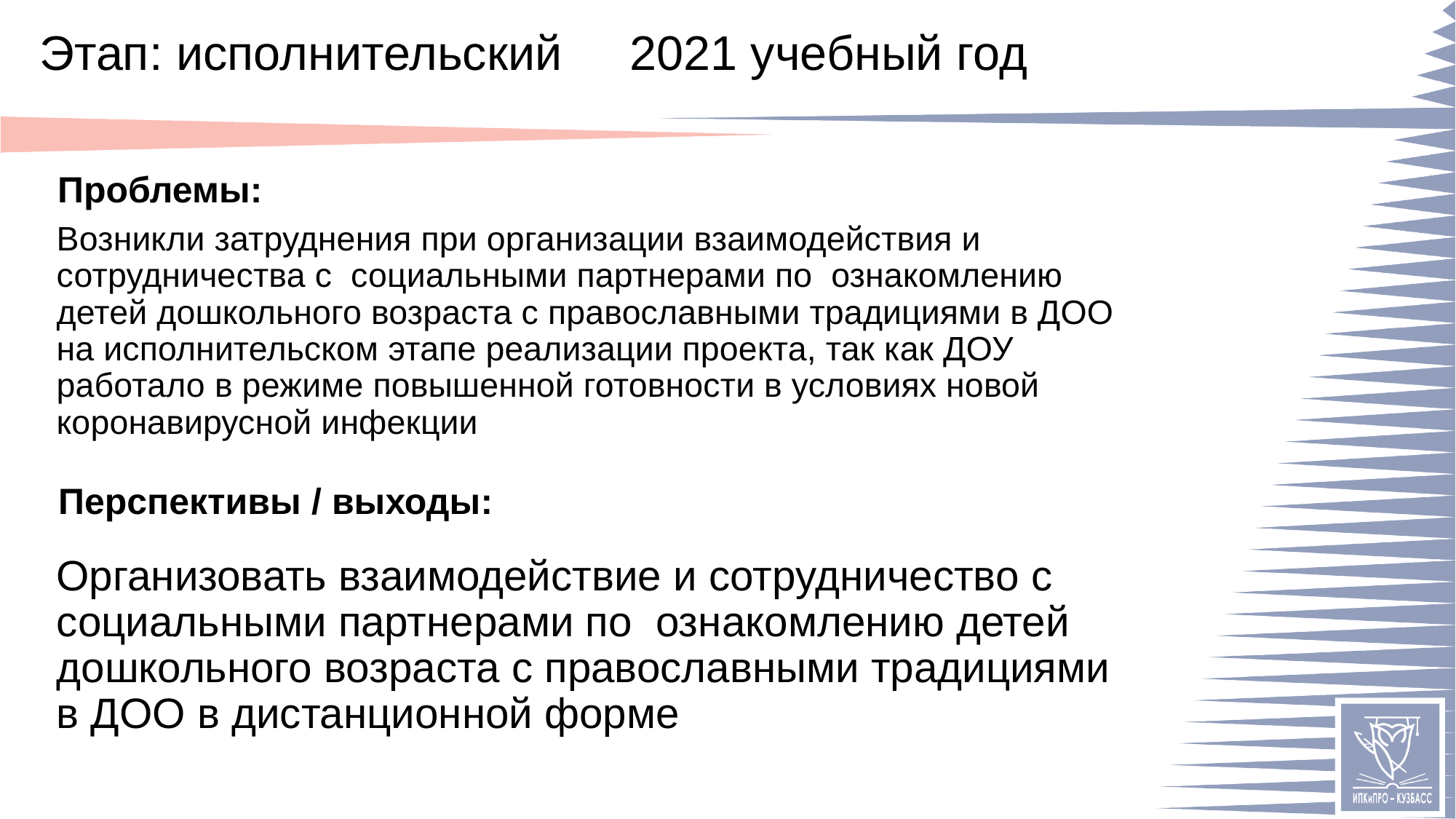

# Этап: исполнительский     2021 учебный год
Возникли затруднения при организации взаимодействия и сотрудничества с  социальными партнерами по  ознакомлению детей дошкольного возраста с православными традициями в ДОО на исполнительском этапе реализации проекта, так как ДОУ работало в режиме повышенной готовности в условиях новой коронавирусной инфекции
Организовать взаимодействие и сотрудничество с социальными партнерами по  ознакомлению детей дошкольного возраста с православными традициями в ДОО в дистанционной форме